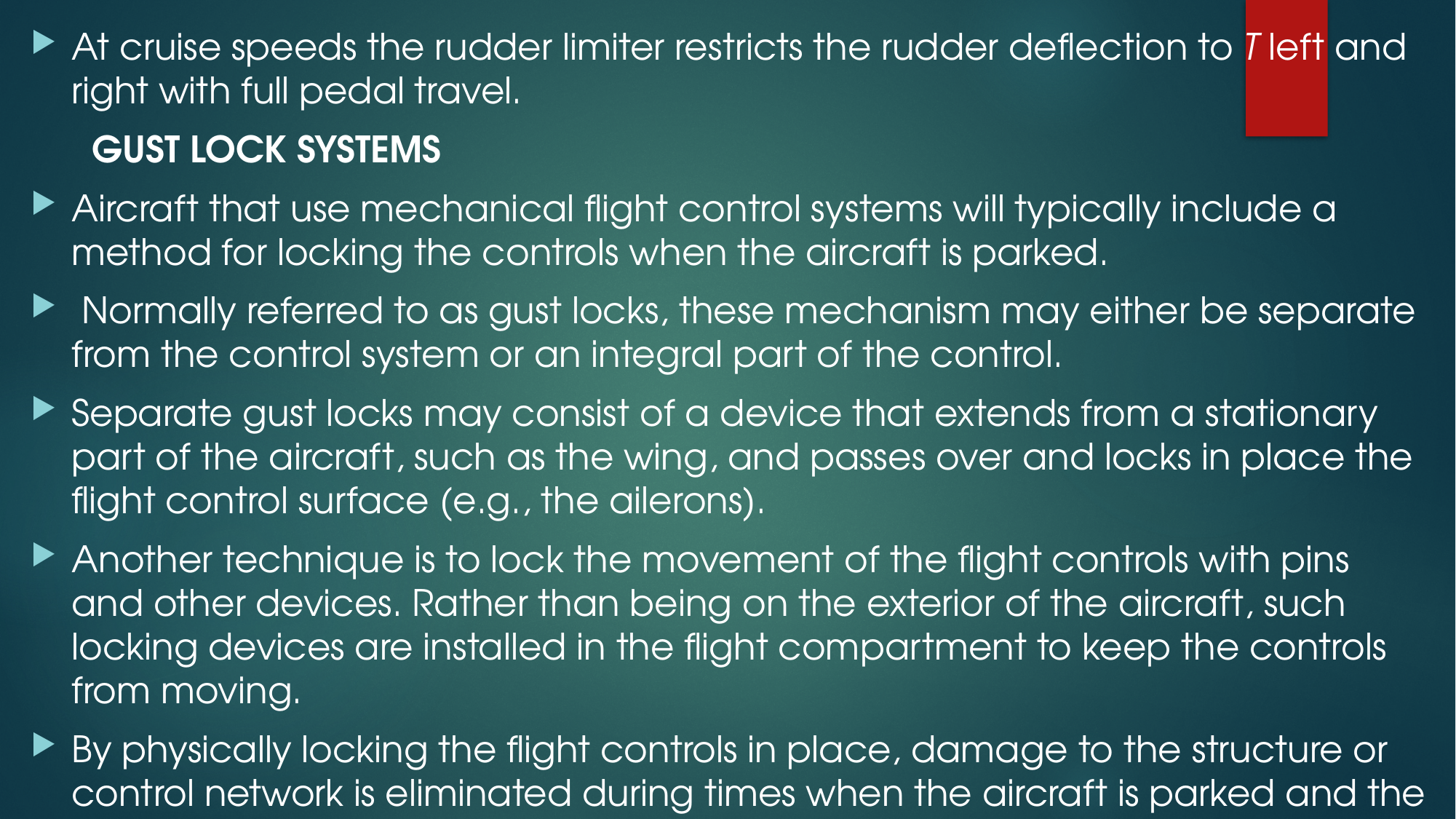

At cruise speeds the rudder limiter restricts the rudder deflection to T left and right with full pedal travel.
      GUST LOCK SYSTEMS
Aircraft that use mechanical flight control systems will typically include a method for locking the controls when the aircraft is parked.
 Normally referred to as gust locks, these mechanism may either be separate from the control system or an integral part of the control.
Separate gust locks may consist of a device that extends from a stationary part of the aircraft, such as the wing, and passes over and locks in place the flight control surface (e.g., the ailerons).
Another technique is to lock the movement of the flight controls with pins and other devices. Rather than being on the exterior of the aircraft, such locking devices are installed in the flight compartment to keep the controls from moving.
By physically locking the flight controls in place, damage to the structure or control network is eliminated during times when the aircraft is parked and the wind acts to deflect the flight control surfaces.